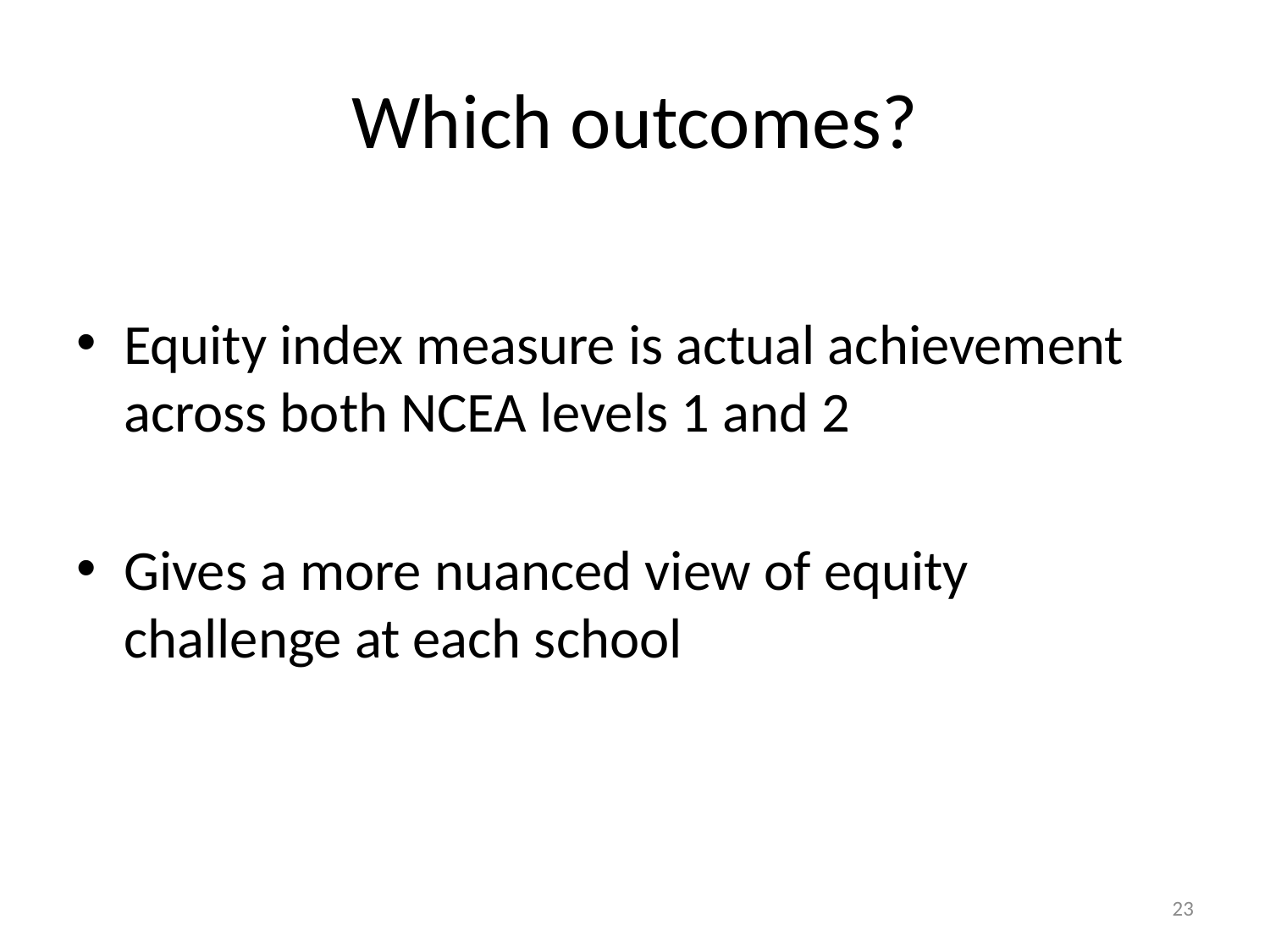

# Which outcomes?

Equity index measure is actual achievement across both NCEA levels 1 and 2

Gives a more nuanced view of equity challenge at each school
23